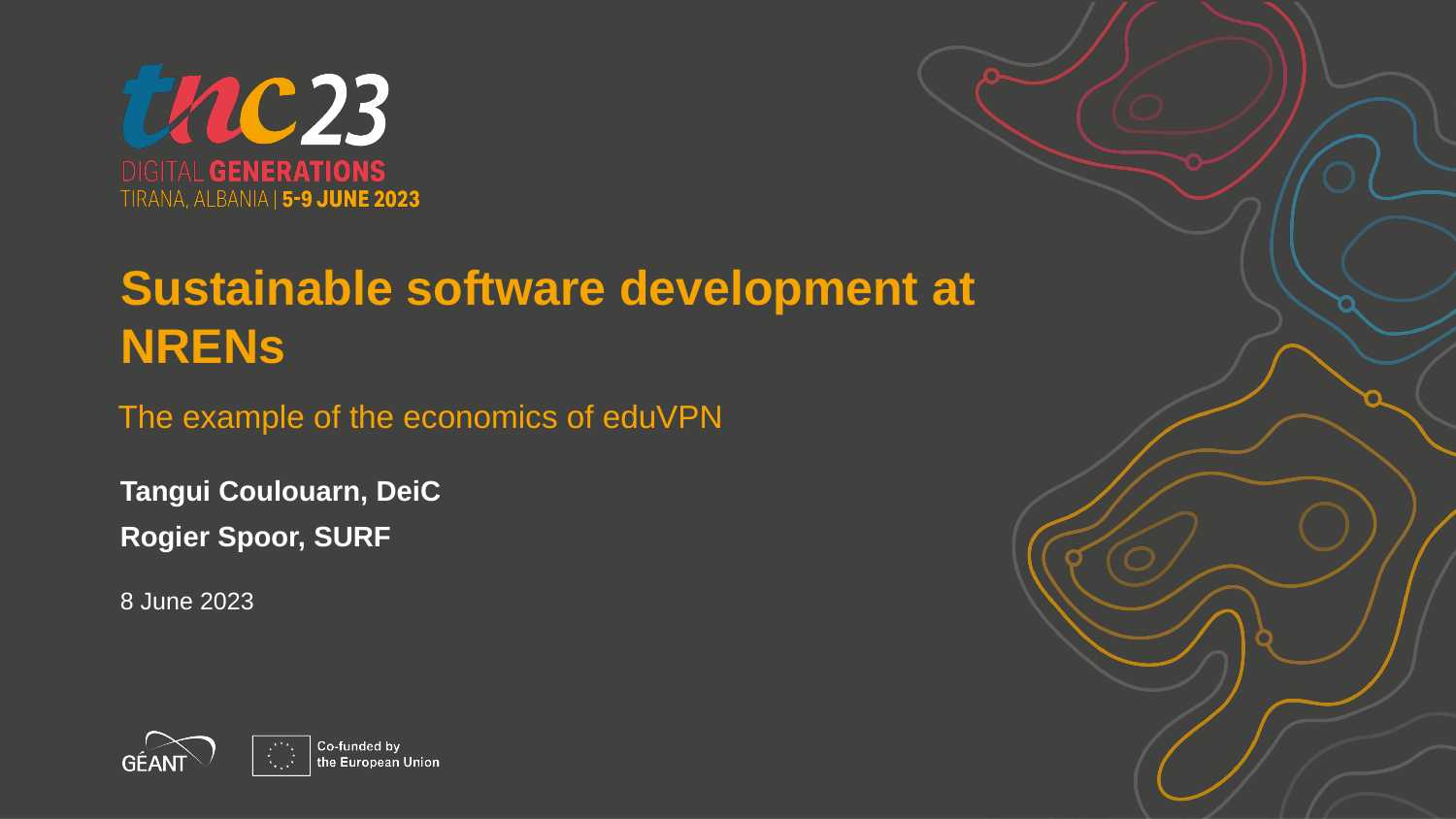

Sustainable software development at NRENs
The example of the economics of eduVPN
Tangui Coulouarn, DeiC
Rogier Spoor, SURF
8 June 2023